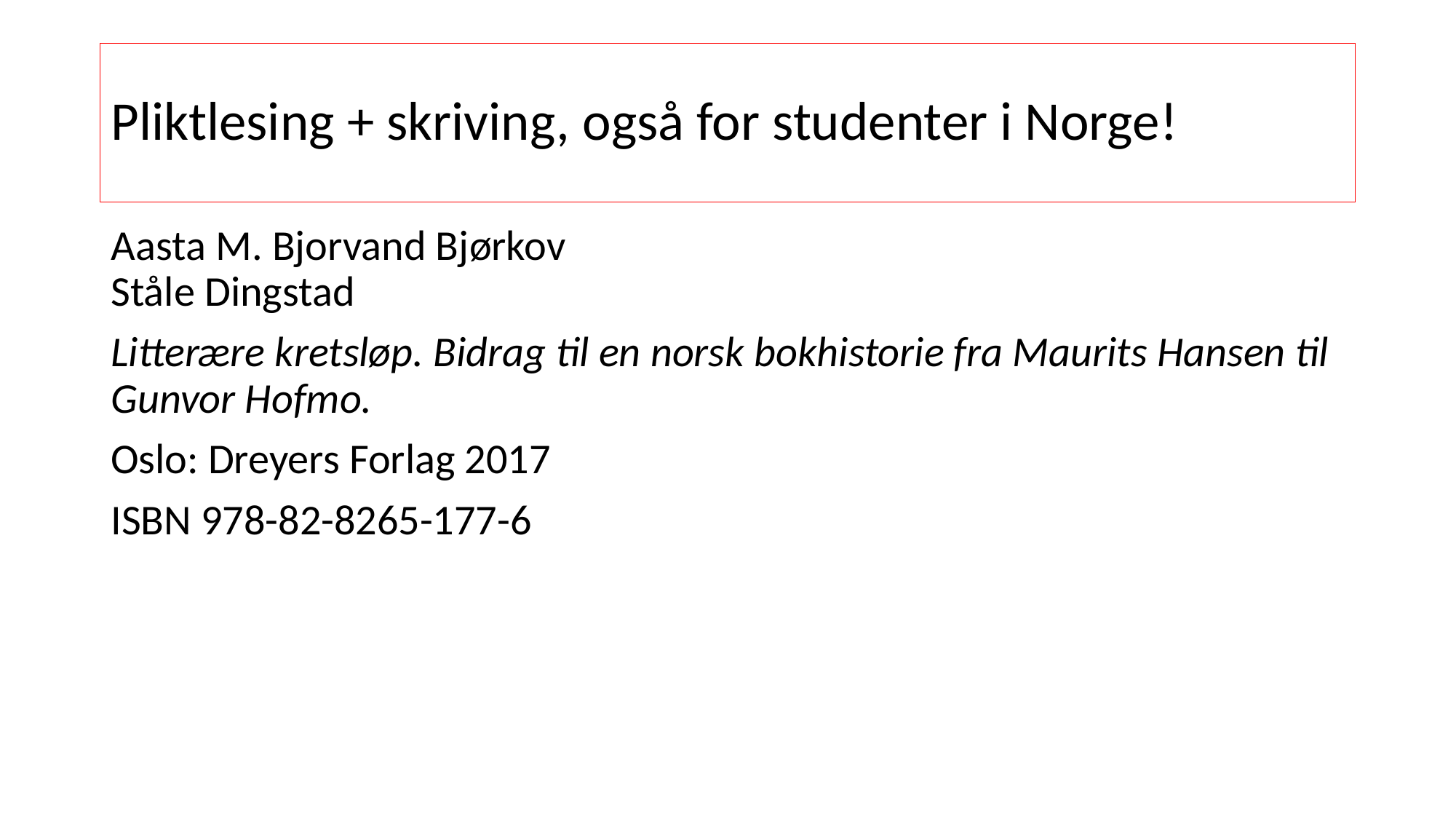

# Pliktlesing + skriving, også for studenter i Norge!
Aasta M. Bjorvand Bjørkov
Ståle Dingstad
Litterære kretsløp. Bidrag til en norsk bokhistorie fra Maurits Hansen til Gunvor Hofmo.
Oslo: Dreyers Forlag 2017
ISBN 978-82-8265-177-6